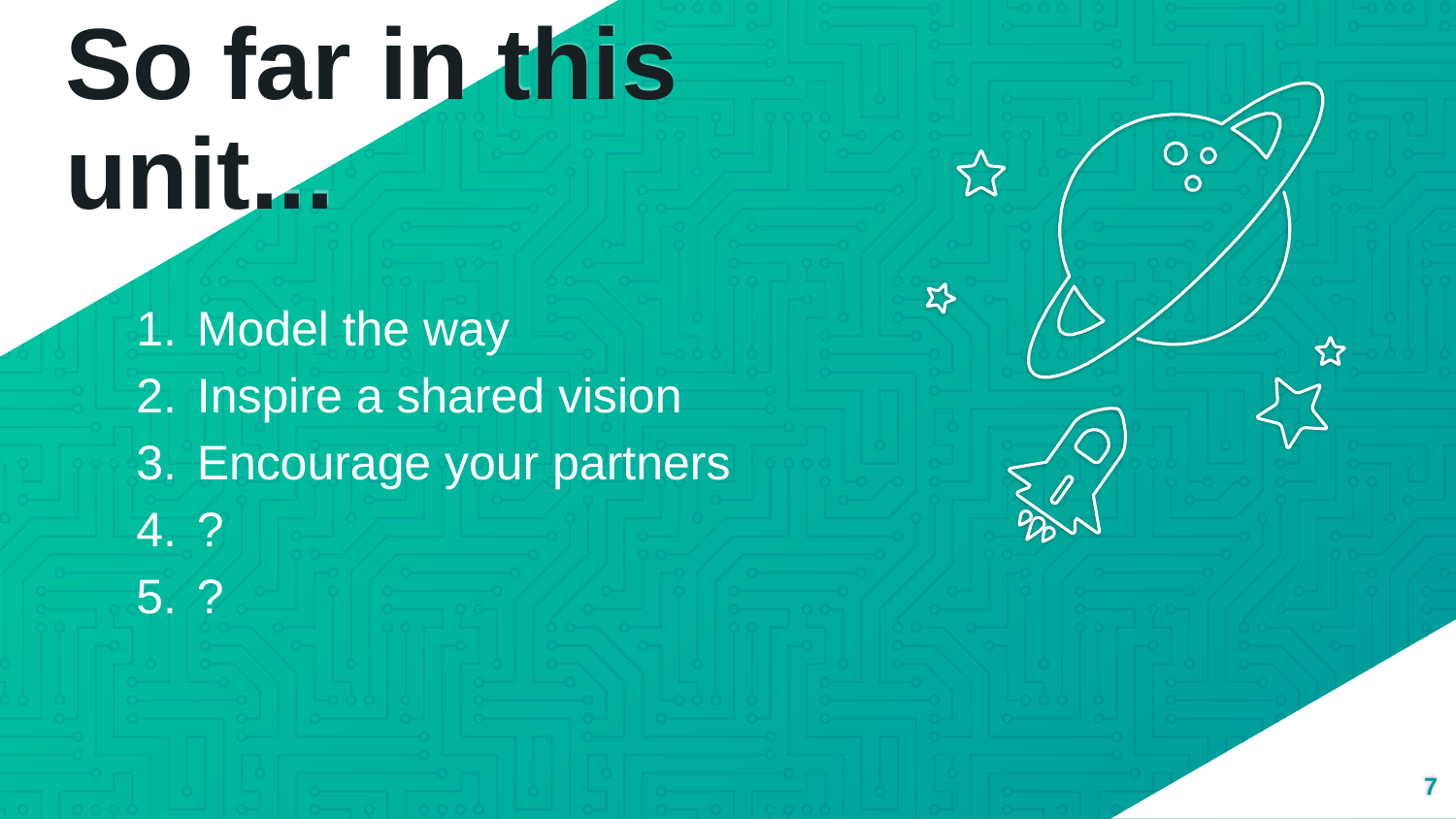

So far in this unit...

Model the way
Inspire a shared vision
Encourage your partners
?
?

7